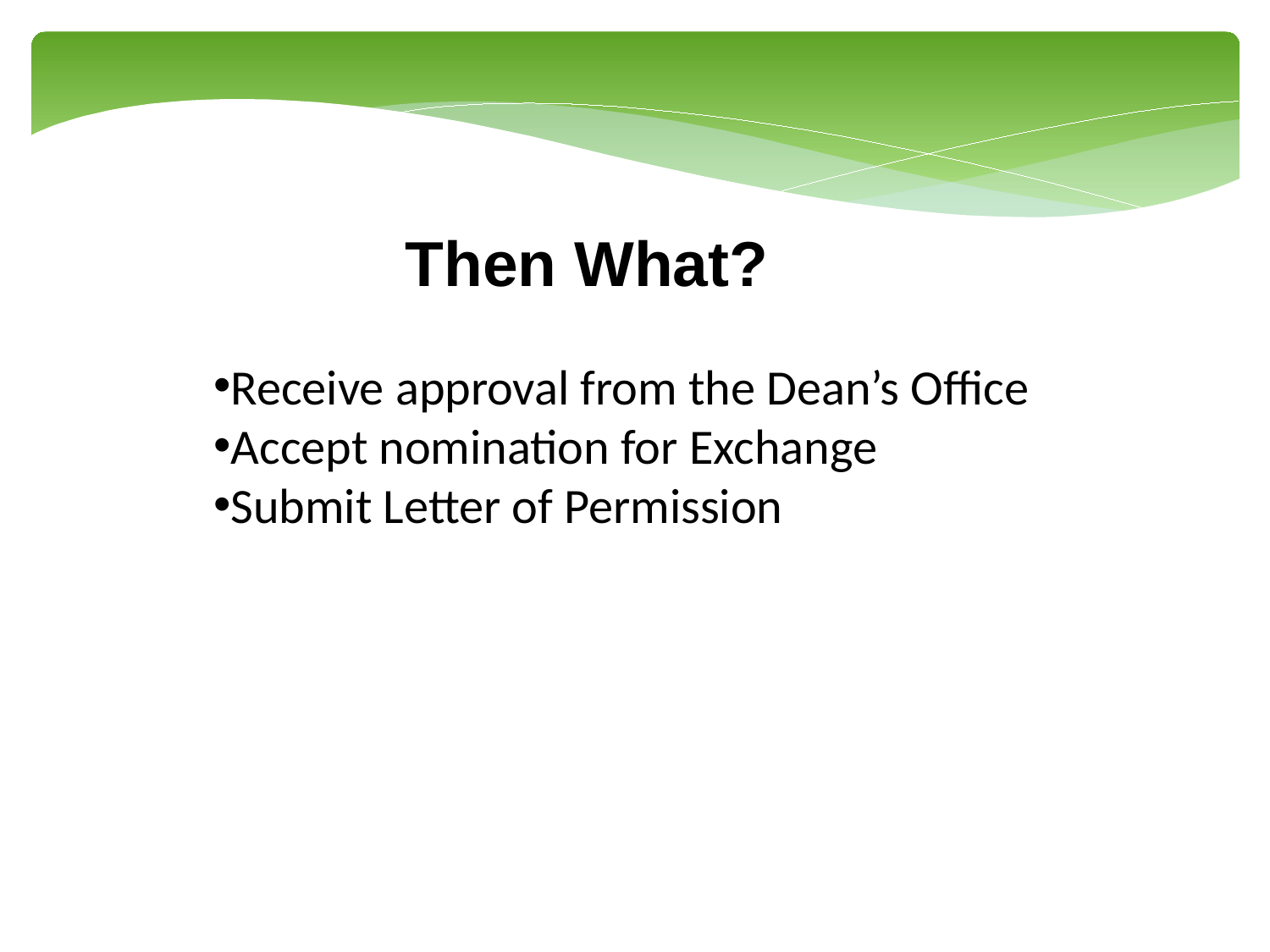

Then What?
Receive approval from the Dean’s Office
Accept nomination for Exchange
Submit Letter of Permission